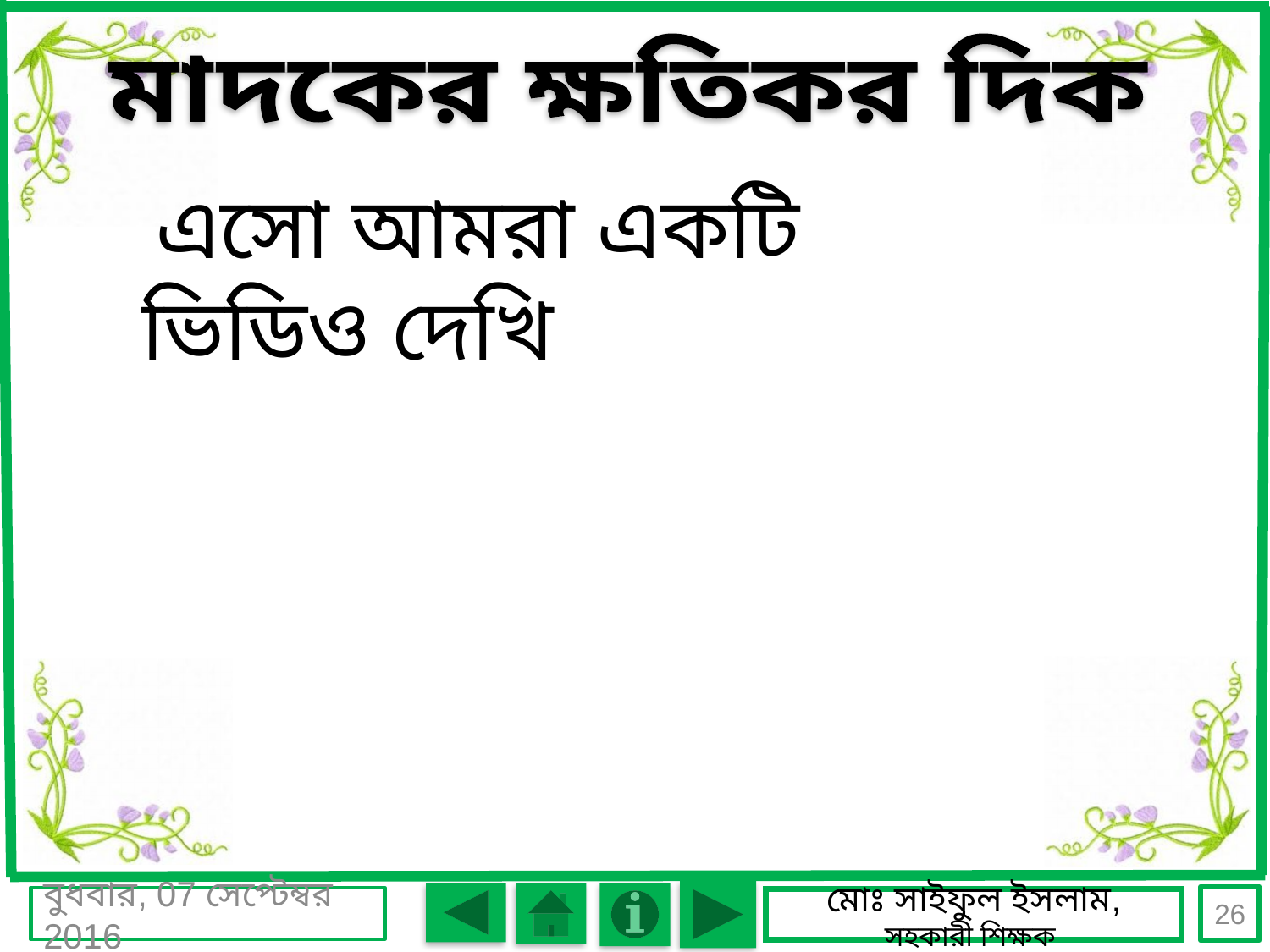

মাদকের ক্ষতিকর দিক
 এসো আমরা একটি ভিডিও দেখি
26
বুধবার, 07 সেপ্টেম্বর 2016